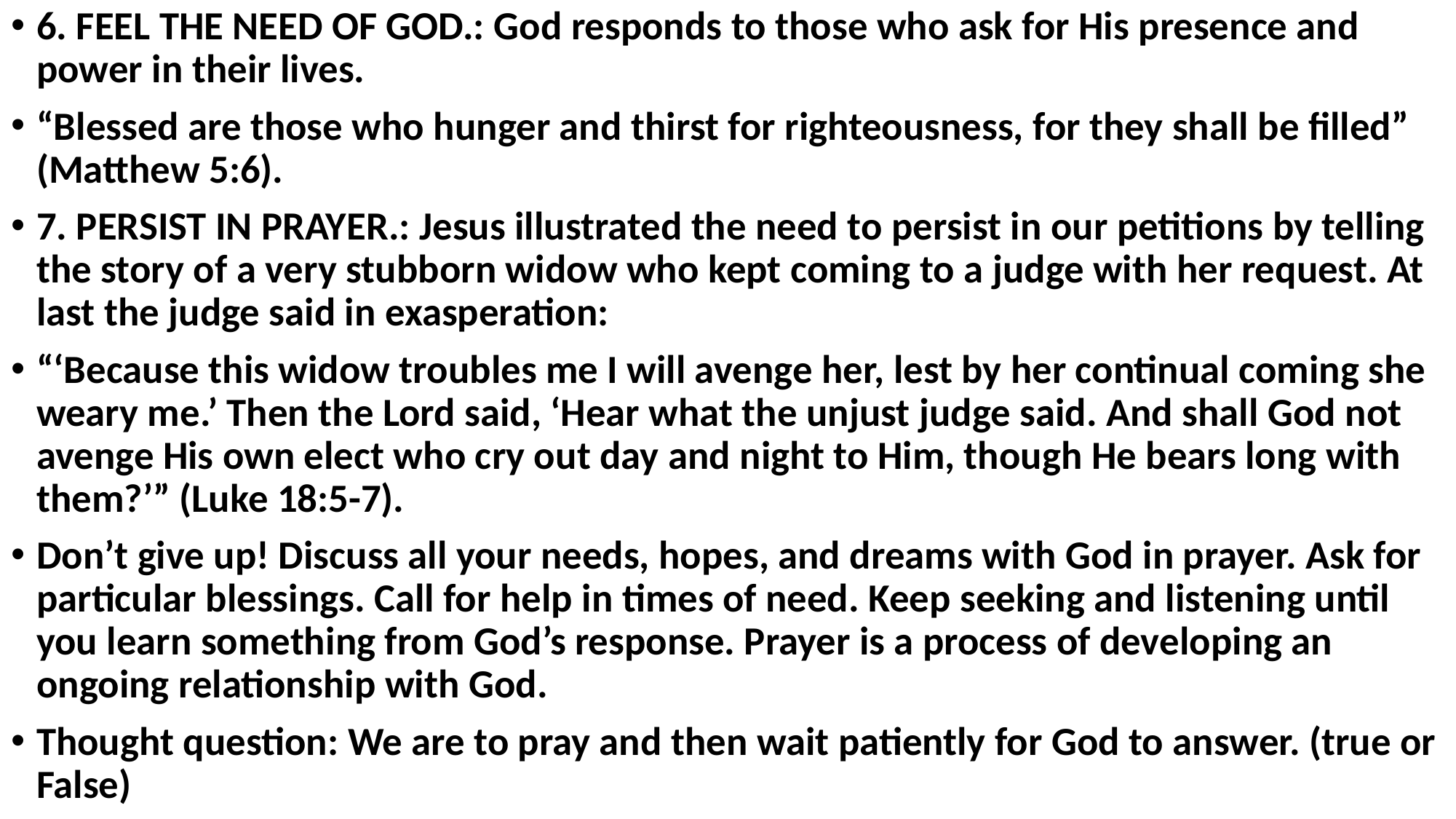

6. FEEL THE NEED OF GOD.: God responds to those who ask for His presence and power in their lives.
“Blessed are those who hunger and thirst for righteousness, for they shall be filled” (Matthew 5:6).
7. PERSIST IN PRAYER.: Jesus illustrated the need to persist in our petitions by telling the story of a very stubborn widow who kept coming to a judge with her request. At last the judge said in exasperation:
“‘Because this widow troubles me I will avenge her, lest by her continual coming she weary me.’ Then the Lord said, ‘Hear what the unjust judge said. And shall God not avenge His own elect who cry out day and night to Him, though He bears long with them?’” (Luke 18:5-7).
Don’t give up! Discuss all your needs, hopes, and dreams with God in prayer. Ask for particular blessings. Call for help in times of need. Keep seeking and listening until you learn something from God’s response. Prayer is a process of developing an ongoing relationship with God.
Thought question: We are to pray and then wait patiently for God to answer. (true or False)